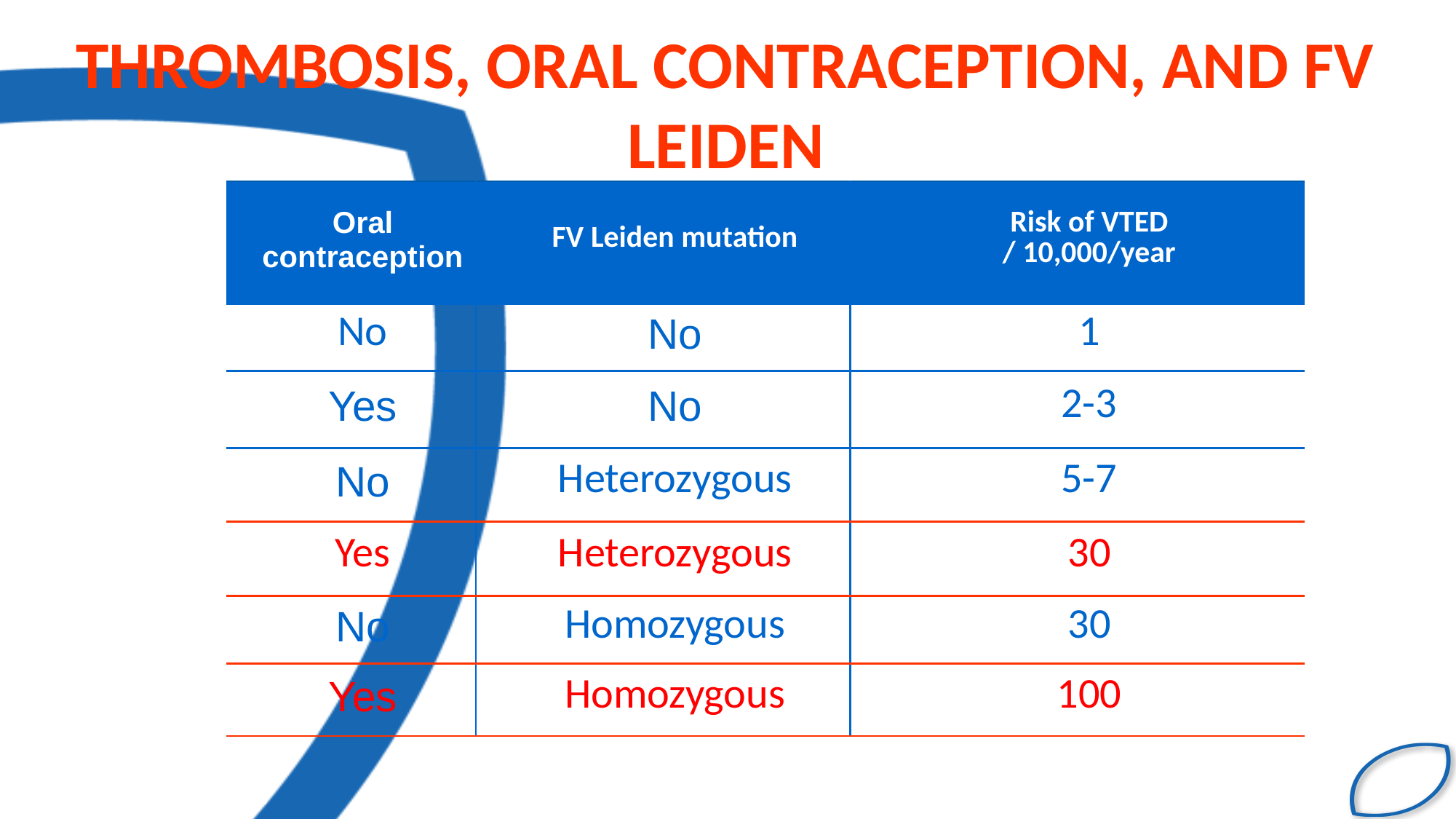

Thrombosis, Oral Contraception, and FV Leiden
| Oral contraception | FV Leiden mutation | Risk of VTED / 10,000/year |
| --- | --- | --- |
| No | No | 1 |
| Yes | No | 2-3 |
| No | Heterozygous | 5-7 |
| Yes | Heterozygous | 30 |
| No | Homozygous | 30 |
| Yes | Homozygous | 100 |